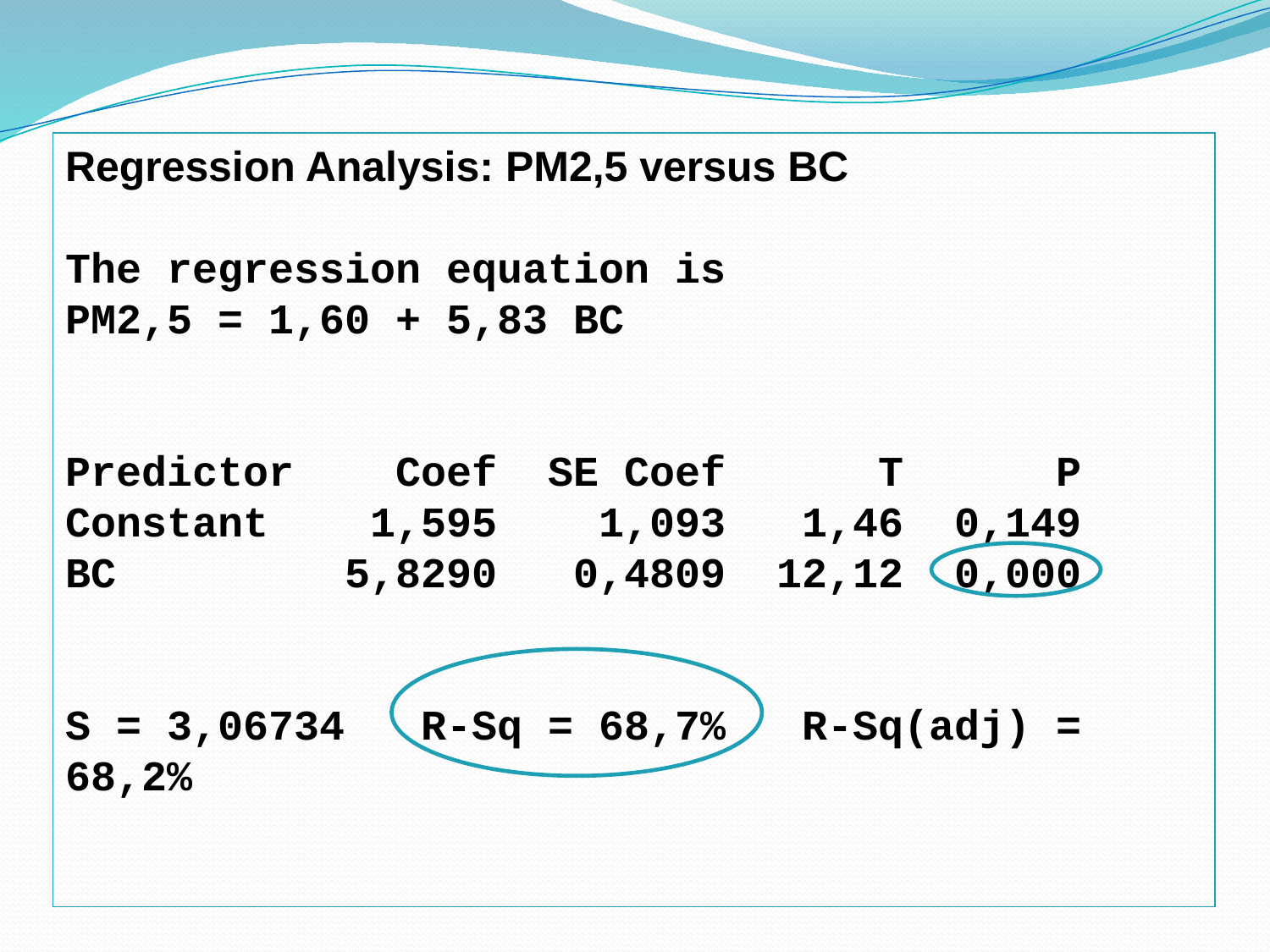

Regression Analysis: PM2,5 versus BC

The regression equation is
PM2,5 = 1,60 + 5,83 BC

Predictor    Coef  SE Coef      T      P
Constant    1,595    1,093   1,46  0,149
BC         5,8290   0,4809  12,12  0,000

S = 3,06734   R-Sq = 68,7%   R-Sq(adj) = 68,2%